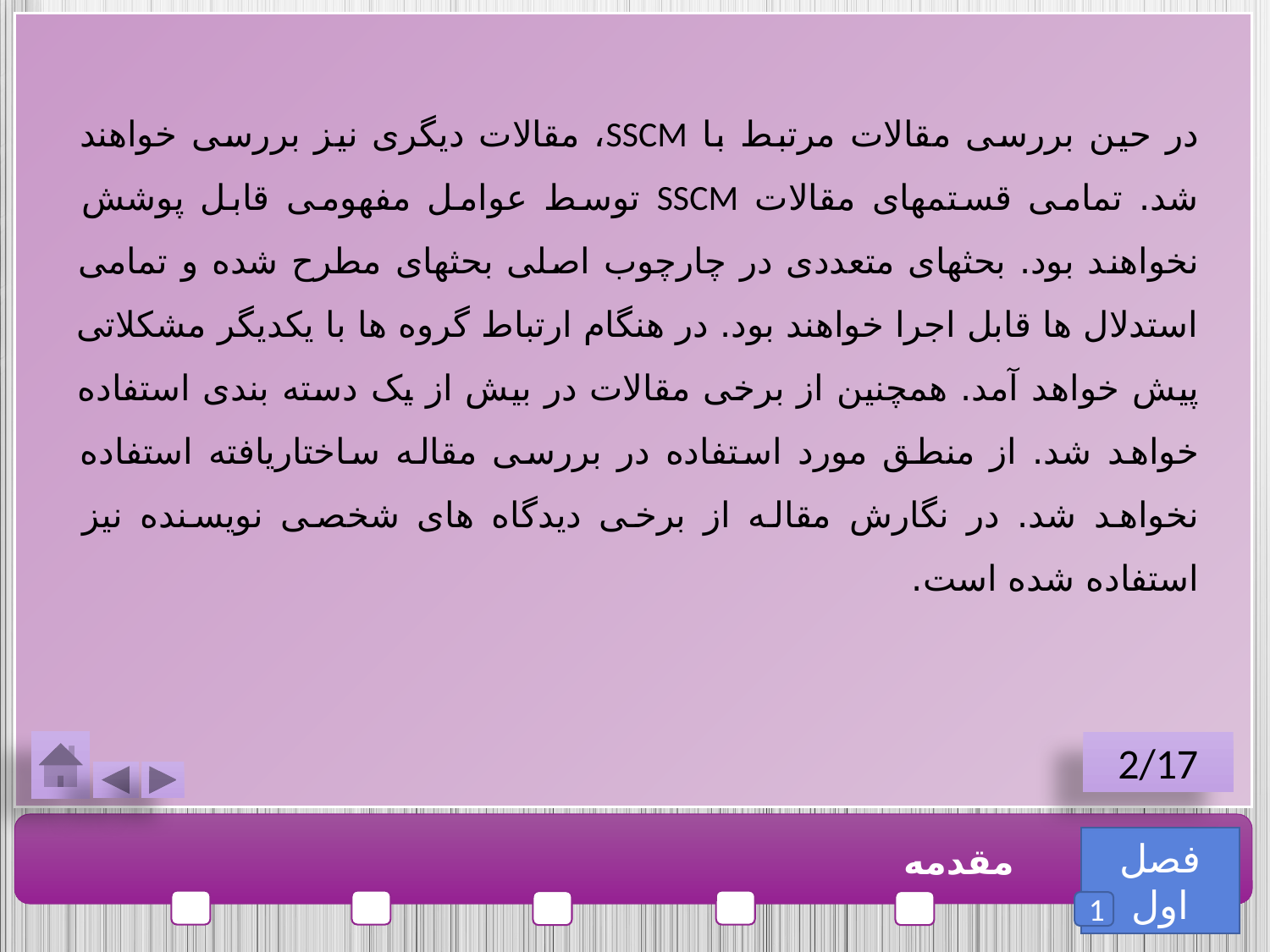

در حین بررسی مقالات مرتبط با SSCM، مقالات دیگری نیز بررسی خواهند شد. تمامی قستمهای مقالات SSCM توسط عوامل مفهومی قابل پوشش نخواهند بود. بحثهای متعددی در چارچوب اصلی بحثهای مطرح شده و تمامی استدلال ها قابل اجرا خواهند بود. در هنگام ارتباط گروه ها با یکدیگر مشکلاتی پیش خواهد آمد. همچنین از برخی مقالات در بیش از یک دسته بندی استفاده خواهد شد. از منطق مورد استفاده در بررسی مقاله ساختاریافته استفاده نخواهد شد. در نگارش مقاله از برخی دیدگاه های شخصی نویسنده نیز استفاده شده است.

2/17

فصل اول
مقدمه

1